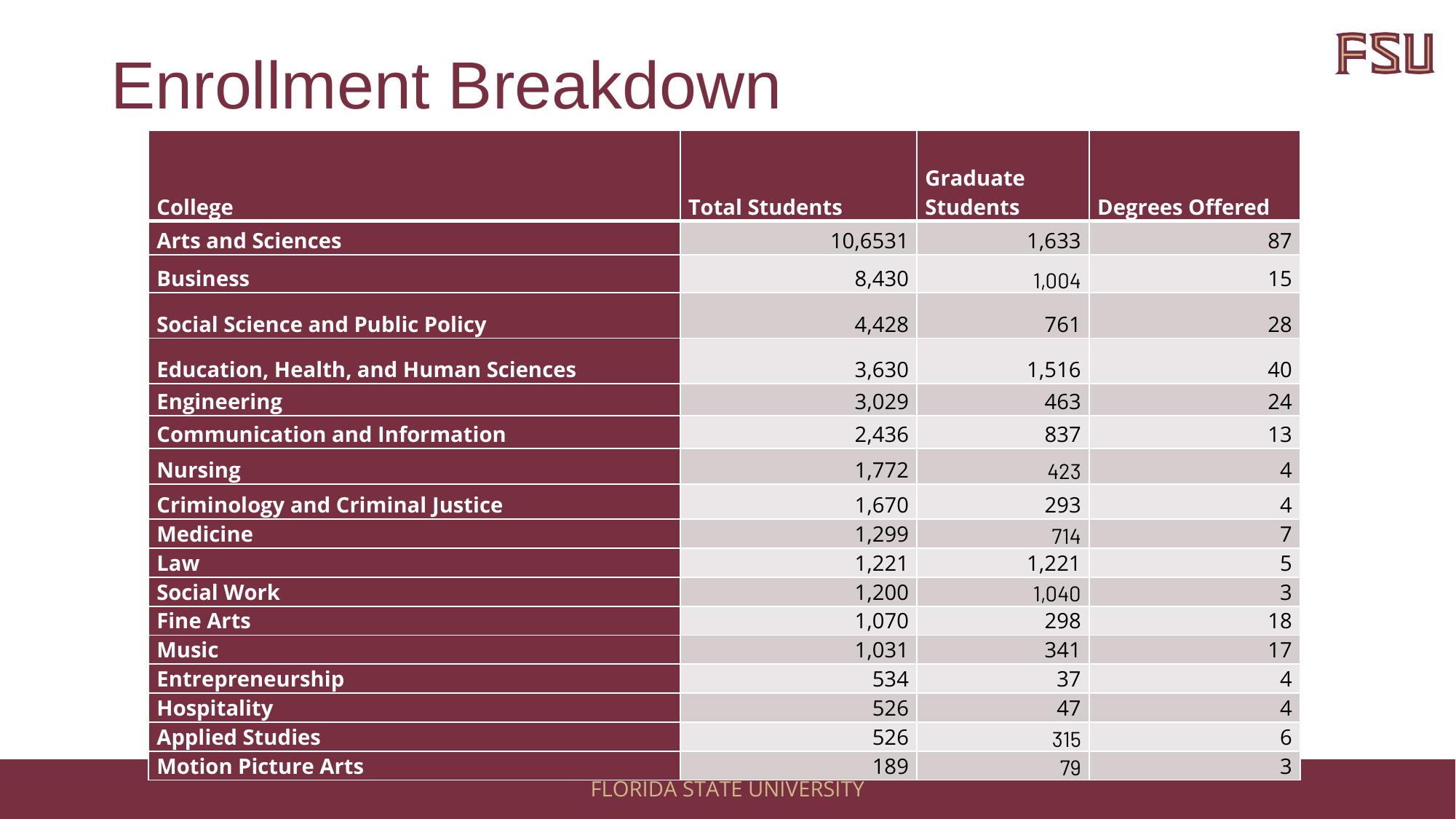

# Enrollment Breakdown
| College | Total Students | Graduate Students | Degrees Offered |
| --- | --- | --- | --- |
| Arts and Sciences | 10,6531 | 1,633 | 87 |
| Business | 8,430 | 1,004 | 15 |
| Social Science and Public Policy | 4,428 | 761 | 28 |
| Education, Health, and Human Sciences | 3,630 | 1,516 | 40 |
| Engineering | 3,029 | 463 | 24 |
| Communication and Information | 2,436 | 837 | 13 |
| Nursing | 1,772 | 423 | 4 |
| Criminology and Criminal Justice | 1,670 | 293 | 4 |
| Medicine | 1,299 | 714 | 7 |
| Law | 1,221 | 1,221 | 5 |
| Social Work | 1,200 | 1,040 | 3 |
| Fine Arts | 1,070 | 298 | 18 |
| Music | 1,031 | 341 | 17 |
| Entrepreneurship | 534 | 37 | 4 |
| Hospitality | 526 | 47 | 4 |
| Applied Studies | 526 | 315 | 6 |
| Motion Picture Arts | 189 | 79 | 3 |